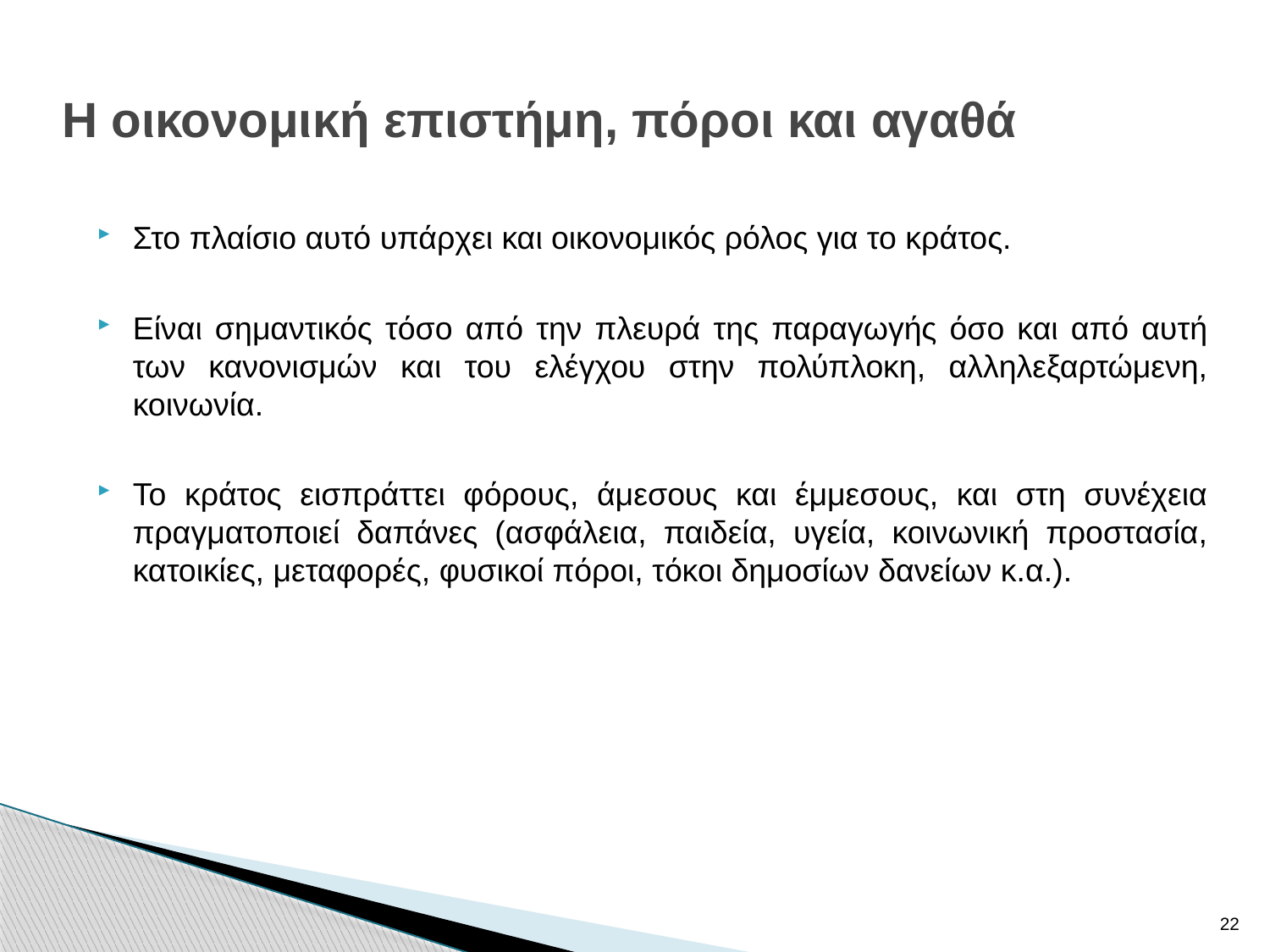

# Η οικονομική επιστήμη, πόροι και αγαθά

Στο πλαίσιο αυτό υπάρχει και οικονομικός ρόλος για το κράτος.

Είναι σημαντικός τόσο από την πλευρά της παραγωγής όσο και από αυτή των κανονισμών και του ελέγχου στην πολύπλοκη, αλληλεξαρτώμενη, κοινωνία.

Το κράτος εισπράττει φόρους, άμεσους και έμμεσους, και στη συνέχεια πραγματοποιεί δαπάνες (ασφάλεια, παιδεία, υγεία, κοινωνική προστασία, κατοικίες, μεταφορές, φυσικοί πόροι, τόκοι δημοσίων δανείων κ.α.).
22